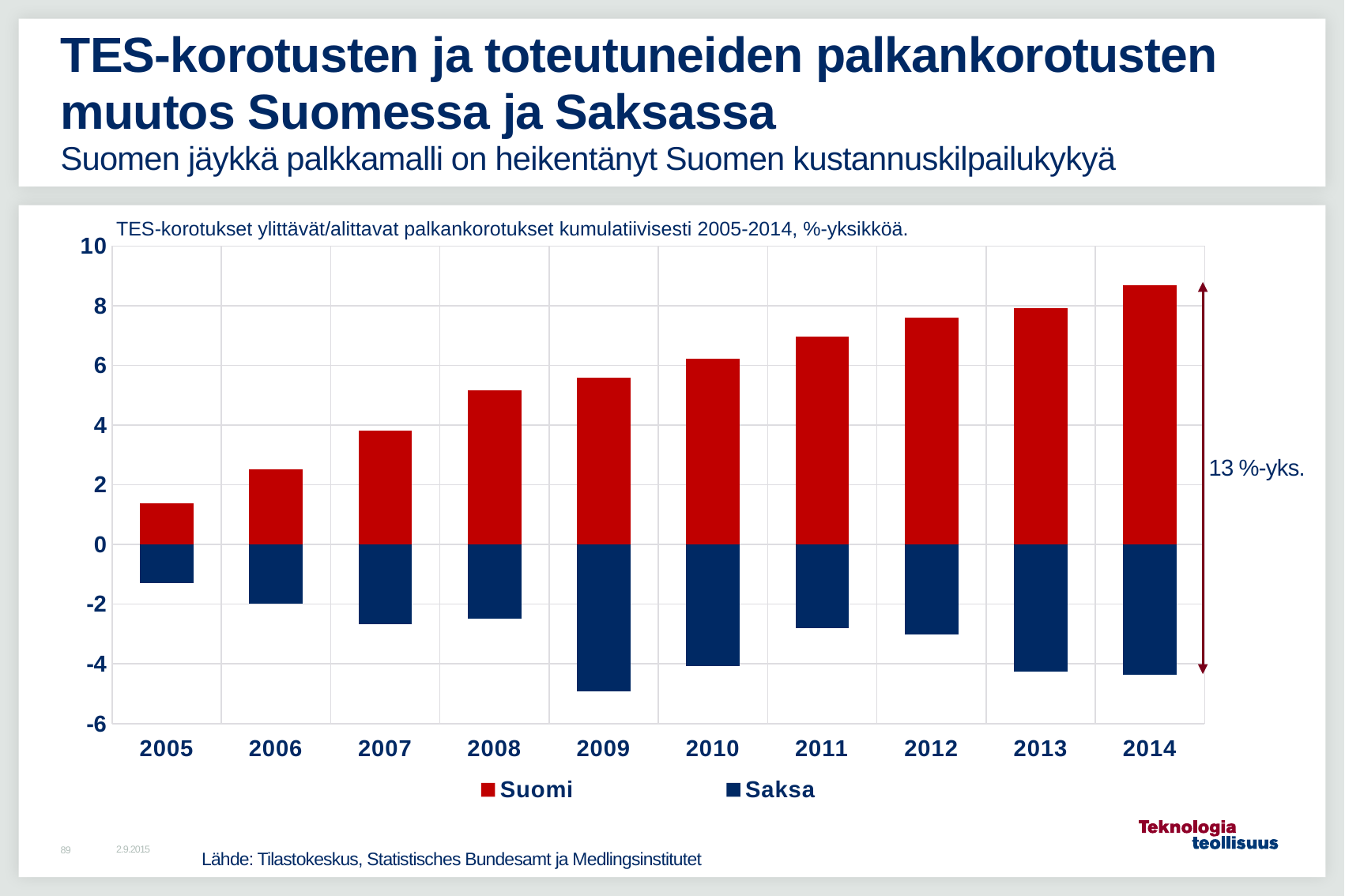

# TES-korotusten ja toteutuneiden palkankorotusten muutos Suomessa ja Saksassa Suomen jäykkä palkkamalli on heikentänyt Suomen kustannuskilpailukykyä
TES-korotukset ylittävät/alittavat palkankorotukset kumulatiivisesti 2005-2014, %-yksikköä.

### Chart

| Category | Suomi | Saksa |
|---|---|---|
| 2005 | 1.37374461979915 | -1.3 |
| 2006 | 2.5115934198546963 | -1.9909000000000066 |
| 2007 | 3.815419789275021 | -2.6769637000000124 |
| 2008 | 5.165020246535579 | -2.4823176274000103 |
| 2009 | 5.585680327521714 | -4.920259686715012 |
| 2010 | 6.219194409486839 | -4.064542023895457 |
| 2011 | 6.962728770353244 | -2.817381070206104 |
| 2012 | 7.604505142975371 | -3.011746308065688 |
| 2013 | 7.927318658404281 | -4.272593606060838 |
| 2014 | 8.682809889013111 | -4.368321012454778 |
13 %-yks.
2.9.2015
89
Lähde: Tilastokeskus, Statistisches Bundesamt ja Medlingsinstitutet